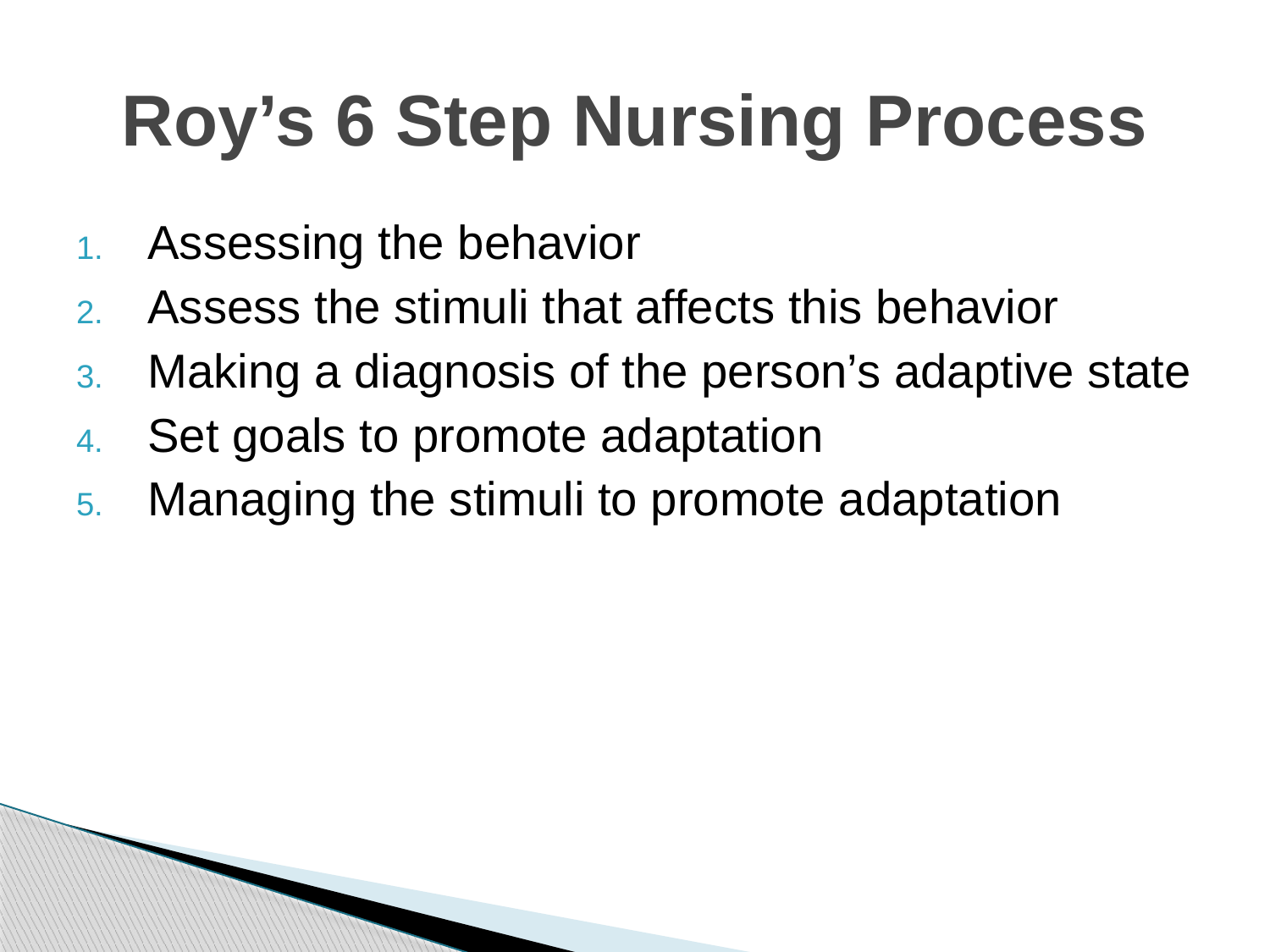

# Roy’s 6 Step Nursing Process
Assessing the behavior
Assess the stimuli that affects this behavior
Making a diagnosis of the person’s adaptive state
Set goals to promote adaptation
Managing the stimuli to promote adaptation